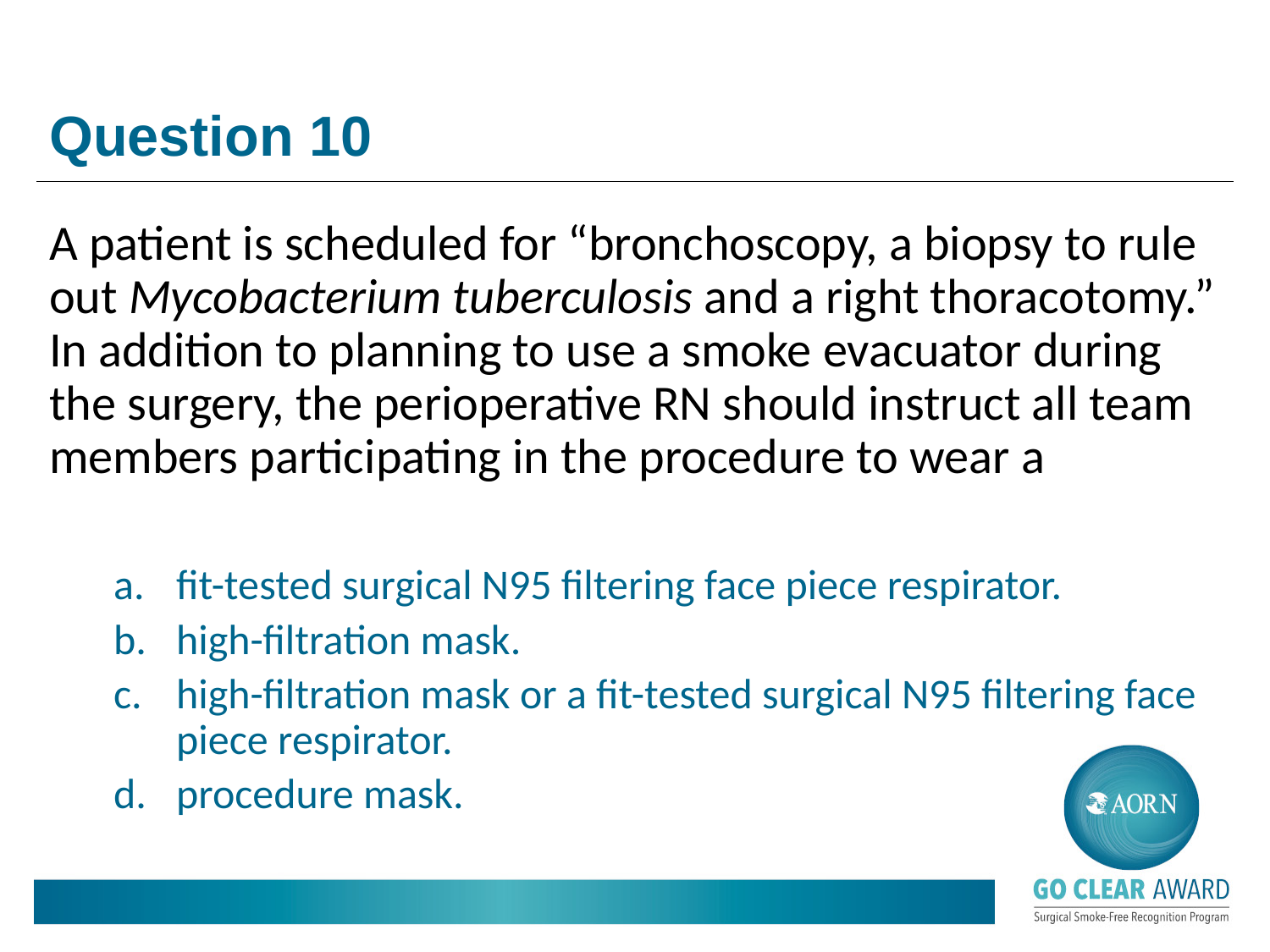

# Question 10
A patient is scheduled for “bronchoscopy, a biopsy to rule out Mycobacterium tuberculosis and a right thoracotomy.” In addition to planning to use a smoke evacuator during the surgery, the perioperative RN should instruct all team members participating in the procedure to wear a

fit-tested surgical N95 filtering face piece respirator.
high-filtration mask.
high-filtration mask or a fit-tested surgical N95 filtering face piece respirator.
procedure mask.